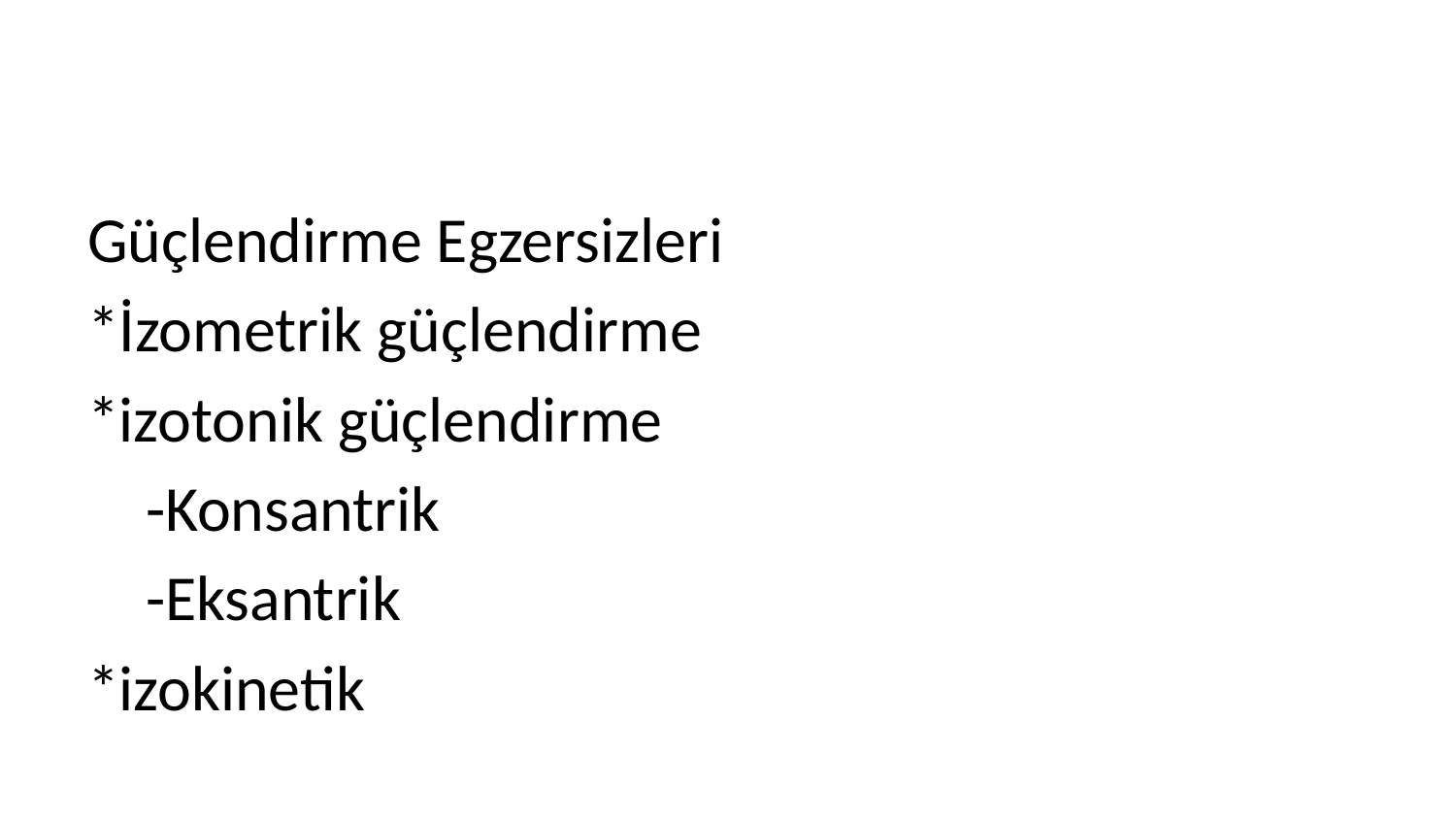

#
Güçlendirme Egzersizleri
*İzometrik güçlendirme
*izotonik güçlendirme
    -Konsantrik
    -Eksantrik
*izokinetik